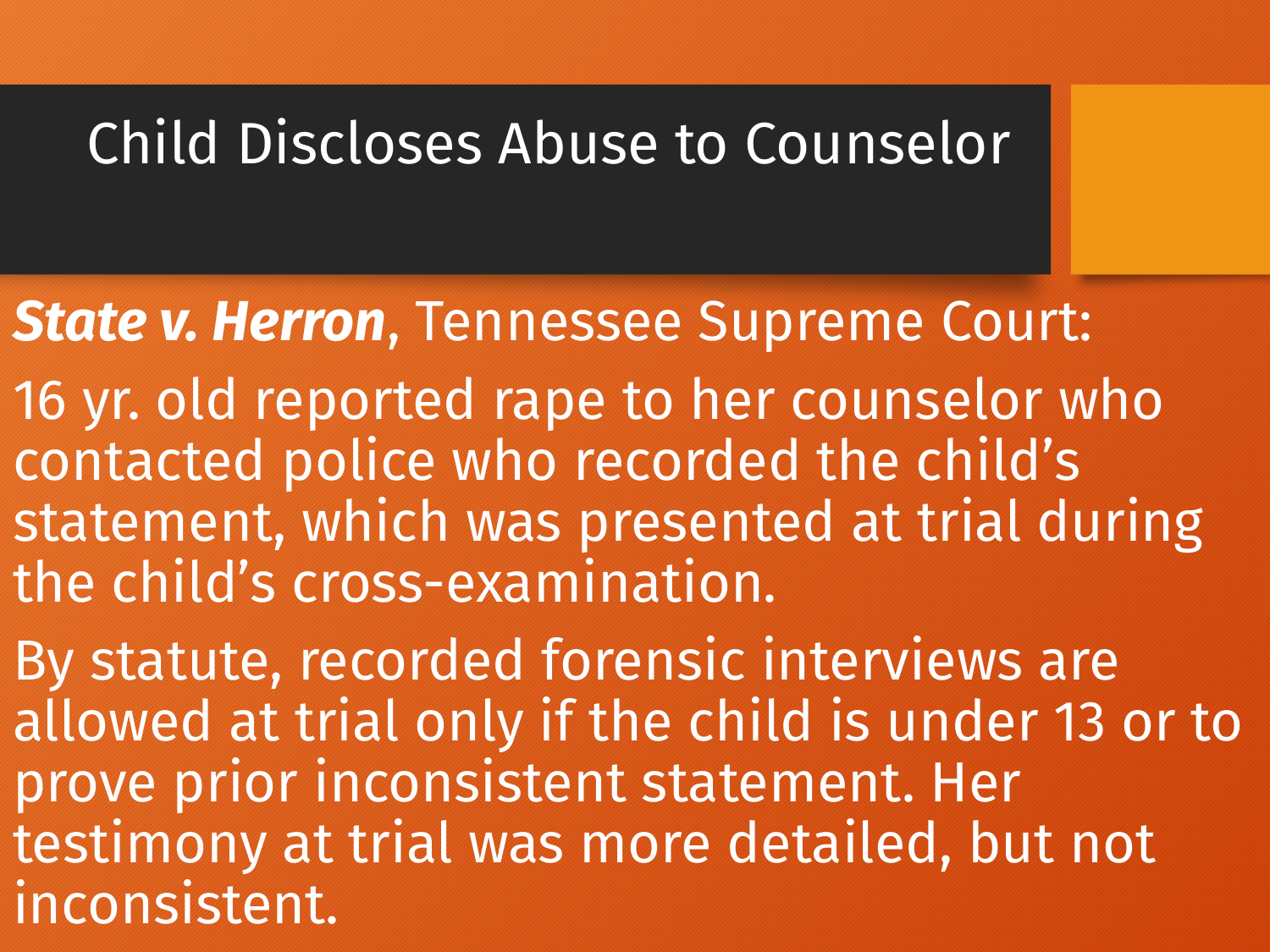

# Child Discloses Abuse to Counselor
State v. Herron, Tennessee Supreme Court:
16 yr. old reported rape to her counselor who contacted police who recorded the child’s statement, which was presented at trial during the child’s cross-examination.
By statute, recorded forensic interviews are allowed at trial only if the child is under 13 or to prove prior inconsistent statement. Her testimony at trial was more detailed, but not inconsistent.